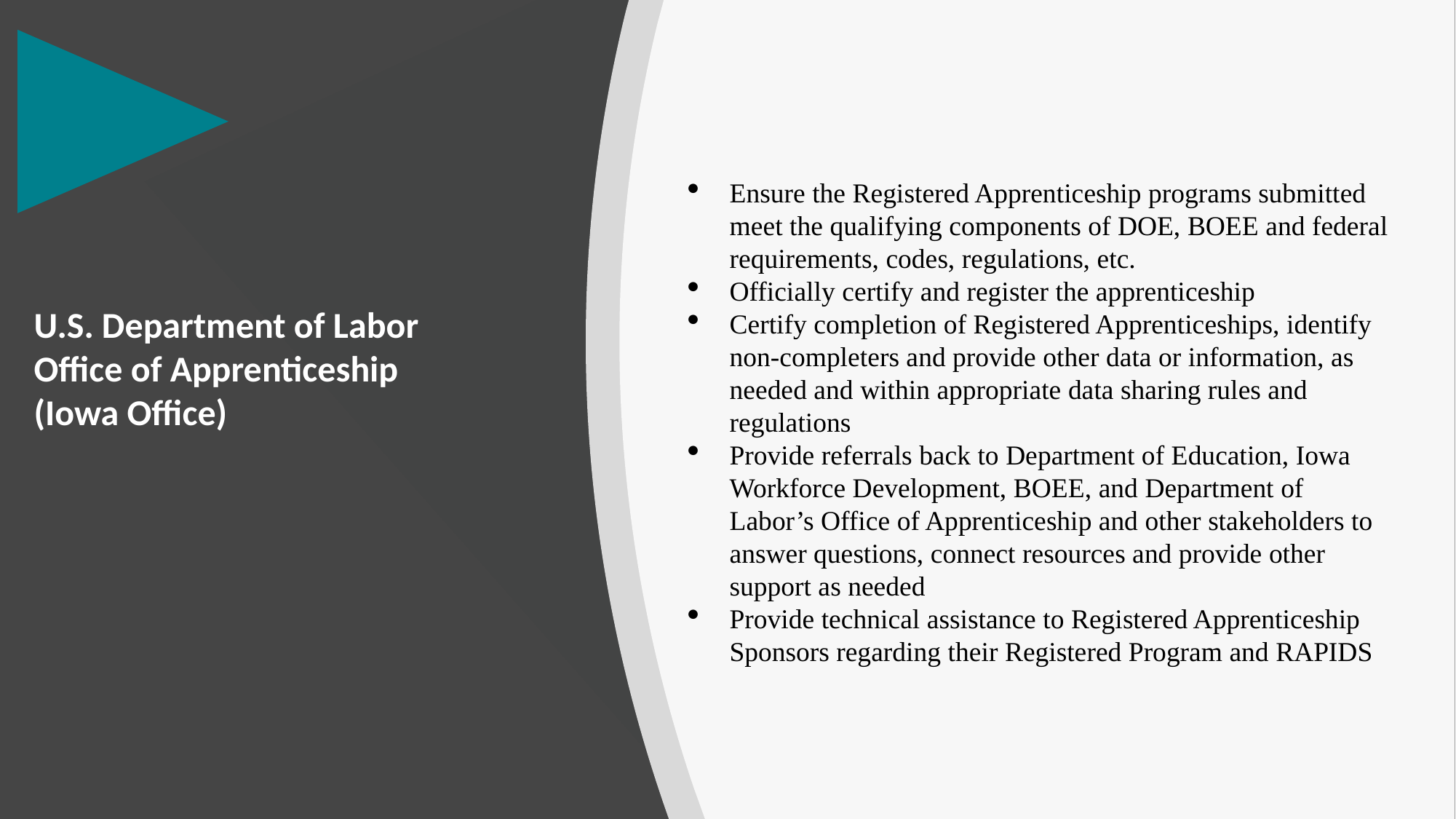

Ensure the Registered Apprenticeship programs submitted meet the qualifying components of DOE, BOEE and federal requirements, codes, regulations, etc.
Officially certify and register the apprenticeship
Certify completion of Registered Apprenticeships, identify non-completers and provide other data or information, as needed and within appropriate data sharing rules and regulations
Provide referrals back to Department of Education, Iowa Workforce Development, BOEE, and Department of Labor’s Office of Apprenticeship and other stakeholders to answer questions, connect resources and provide other support as needed
Provide technical assistance to Registered Apprenticeship Sponsors regarding their Registered Program and RAPIDS
U.S. Department of Labor
Office of Apprenticeship
(Iowa Office)